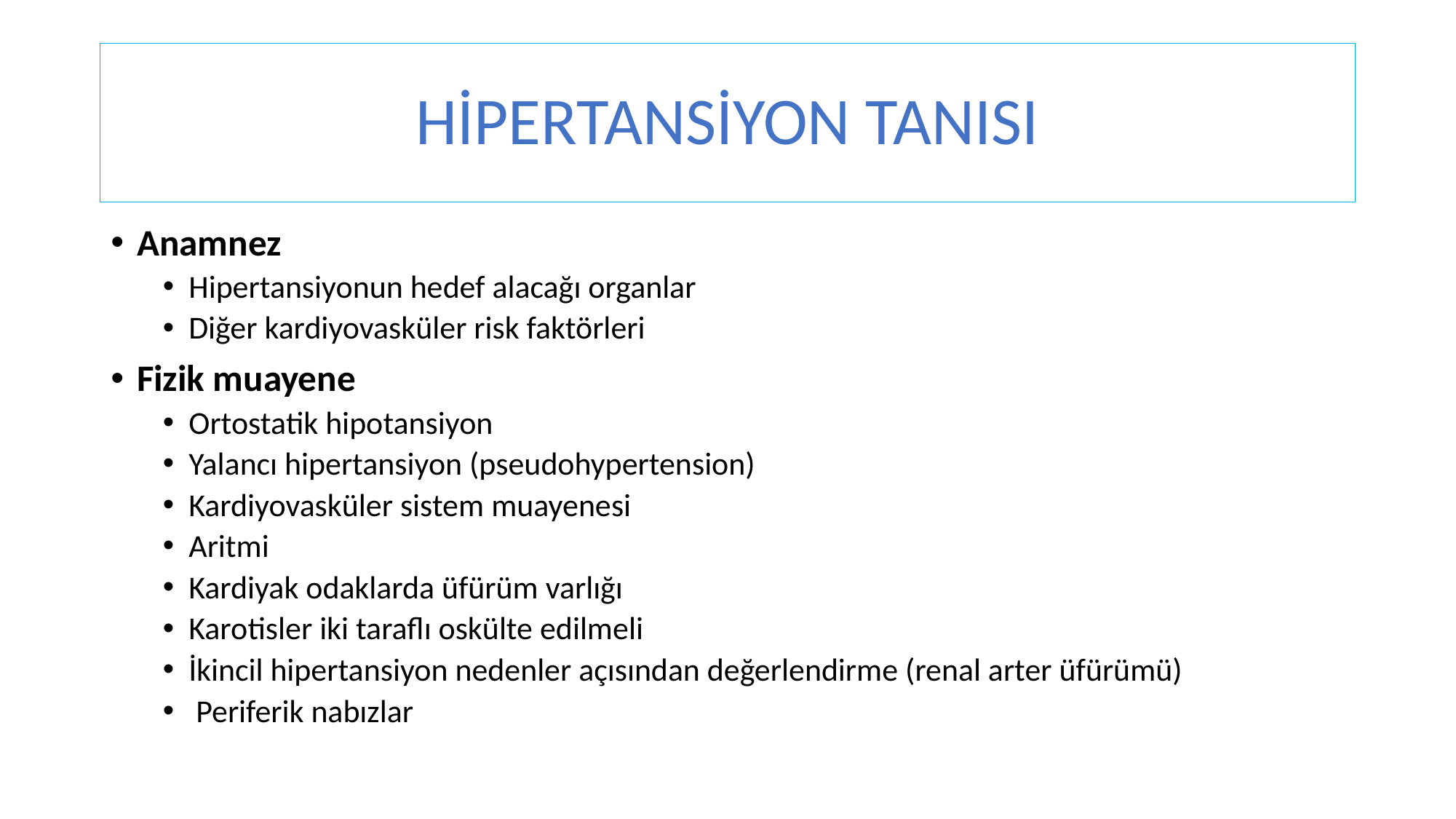

# HİPERTANSİYON TANISI
Anamnez
Hipertansiyonun hedef alacağı organlar
Diğer kardiyovasküler risk faktörleri
Fizik muayene
Ortostatik hipotansiyon
Yalancı hipertansiyon (pseudohypertension)
Kardiyovasküler sistem muayenesi
Aritmi
Kardiyak odaklarda üfürüm varlığı
Karotisler iki taraflı oskülte edilmeli
İkincil hipertansiyon nedenler açısından değerlendirme (renal arter üfürümü)
 Periferik nabızlar